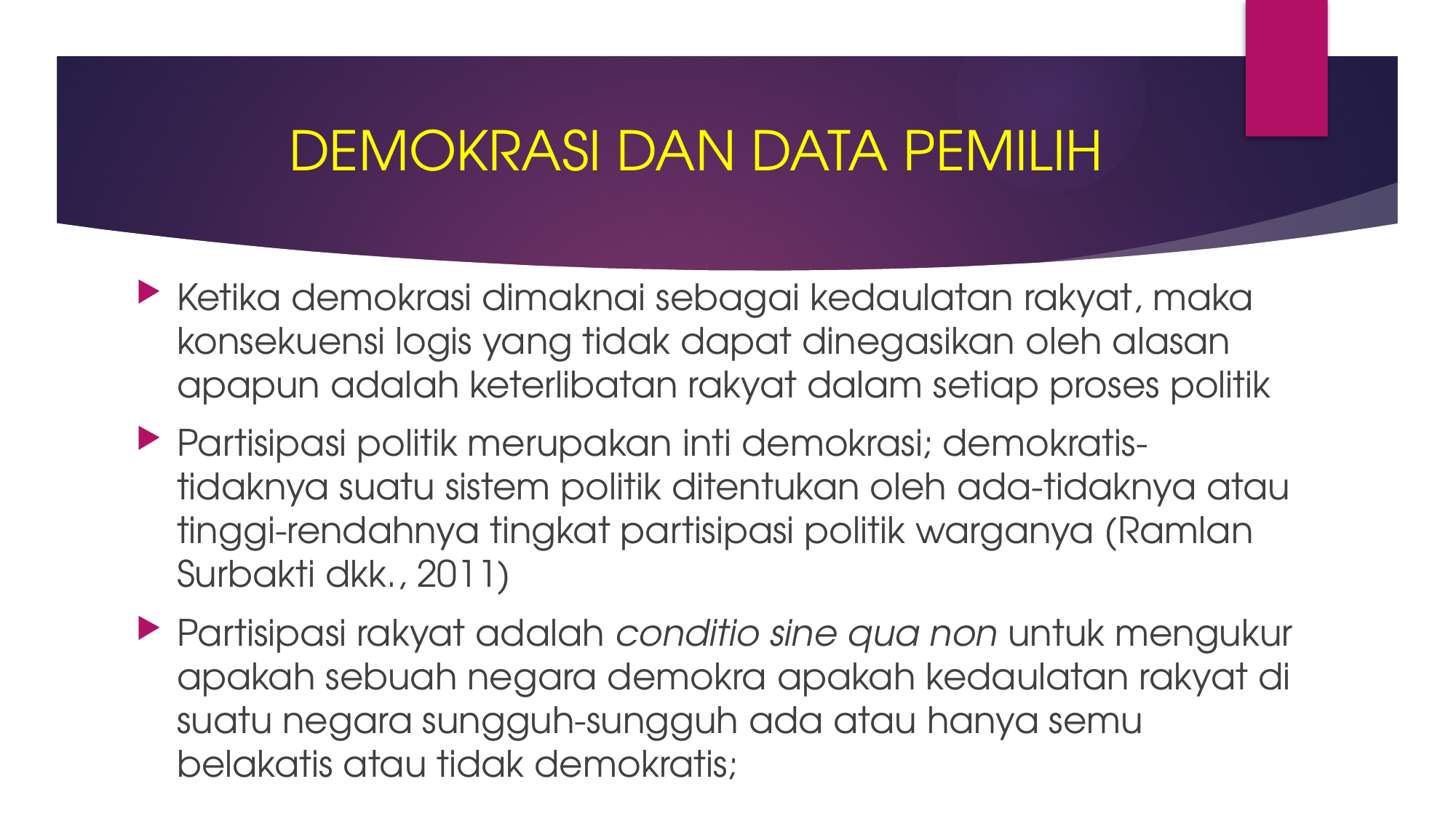

# Demokrasi dan Data Pemilih
Ketika demokrasi dimaknai sebagai kedaulatan rakyat, maka konsekuensi logis yang tidak dapat dinegasikan oleh alasan apapun adalah keterlibatan rakyat dalam setiap proses politik
Partisipasi politik merupakan inti demokrasi; demokratis-tidaknya suatu sistem politik ditentukan oleh ada-tidaknya atau tinggi-rendahnya tingkat partisipasi politik warganya (Ramlan Surbakti dkk., 2011)
Partisipasi rakyat adalah conditio sine qua non untuk mengukur apakah sebuah negara demokra apakah kedaulatan rakyat di suatu negara sungguh-sungguh ada atau hanya semu belakatis atau tidak demokratis;